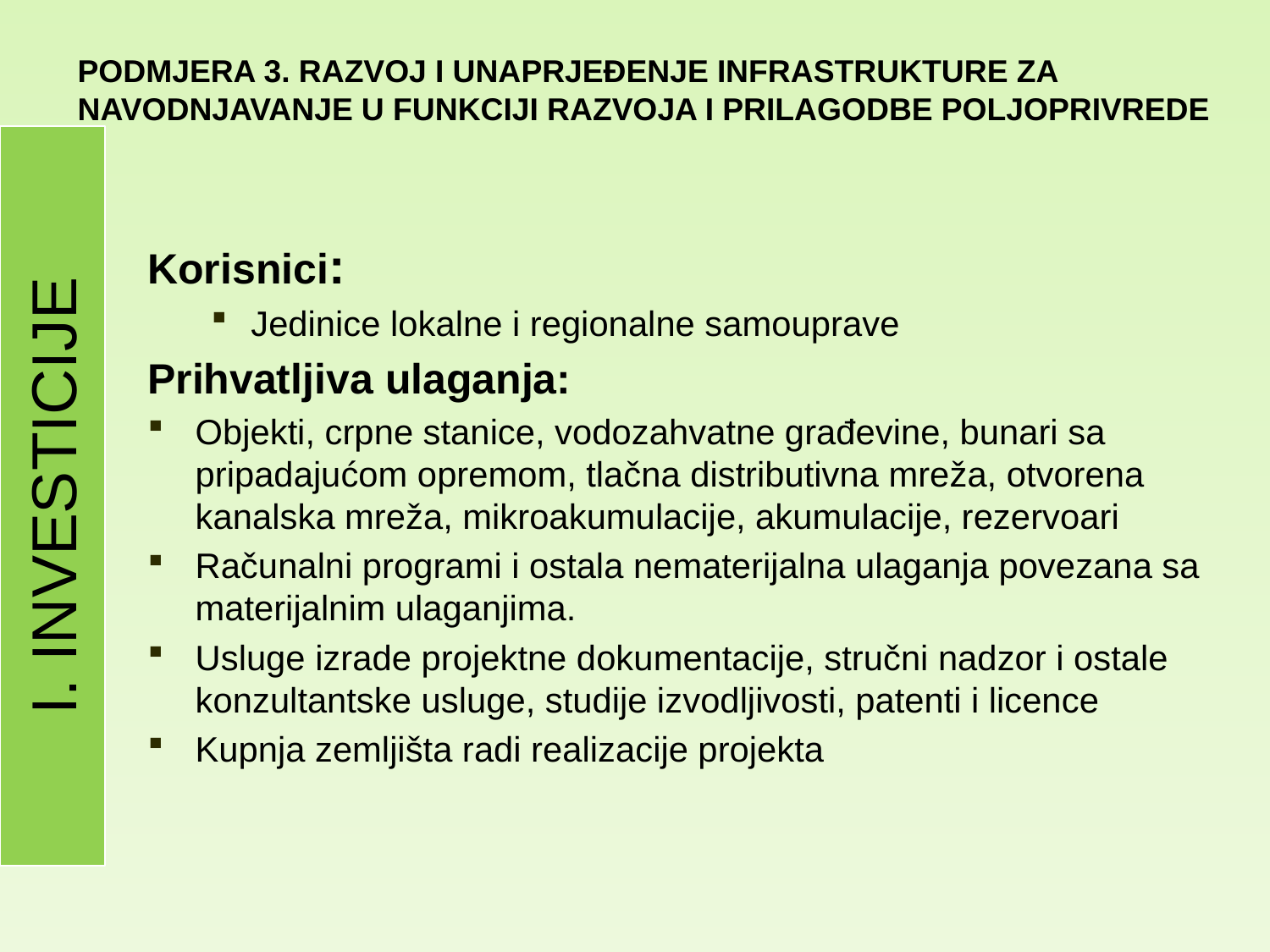

# PODMJERA 3. Razvoj i unaprjeđenje infrastrukture za navodnjavanje u funkciji razvoja i prilagodbe poljoprivrede
I. INVESTICIJE

Korisnici:
Jedinice lokalne i regionalne samouprave
Prihvatljiva ulaganja:
Objekti, crpne stanice, vodozahvatne građevine, bunari sa pripadajućom opremom, tlačna distributivna mreža, otvorena kanalska mreža, mikroakumulacije, akumulacije, rezervoari
Računalni programi i ostala nematerijalna ulaganja povezana sa materijalnim ulaganjima.
Usluge izrade projektne dokumentacije, stručni nadzor i ostale konzultantske usluge, studije izvodljivosti, patenti i licence
Kupnja zemljišta radi realizacije projekta